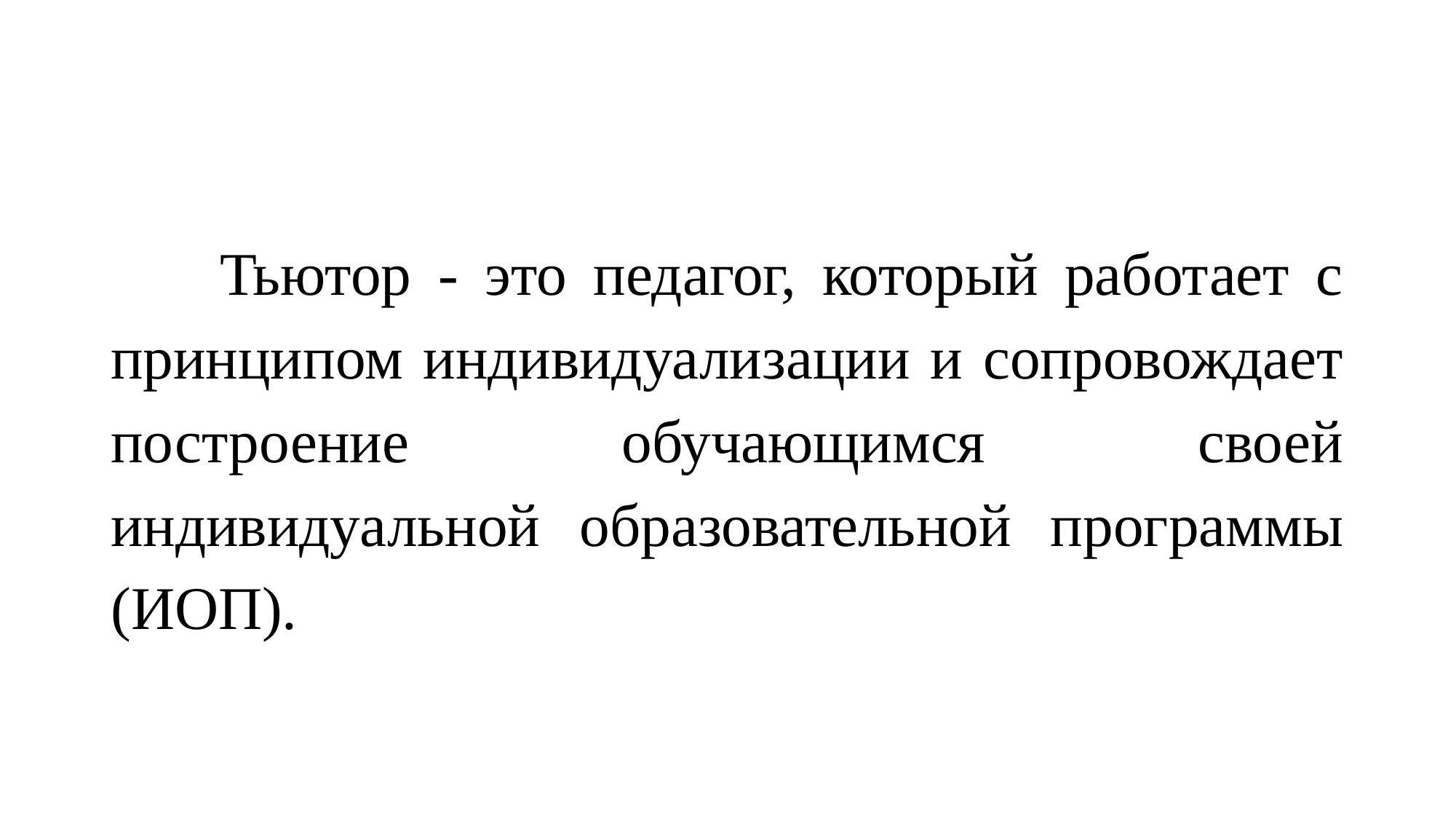

#
	Тьютор - это педагог, который работает с принципом индивидуализации и сопровождает построение обучающимся своей индивидуальной образовательной программы (ИОП).